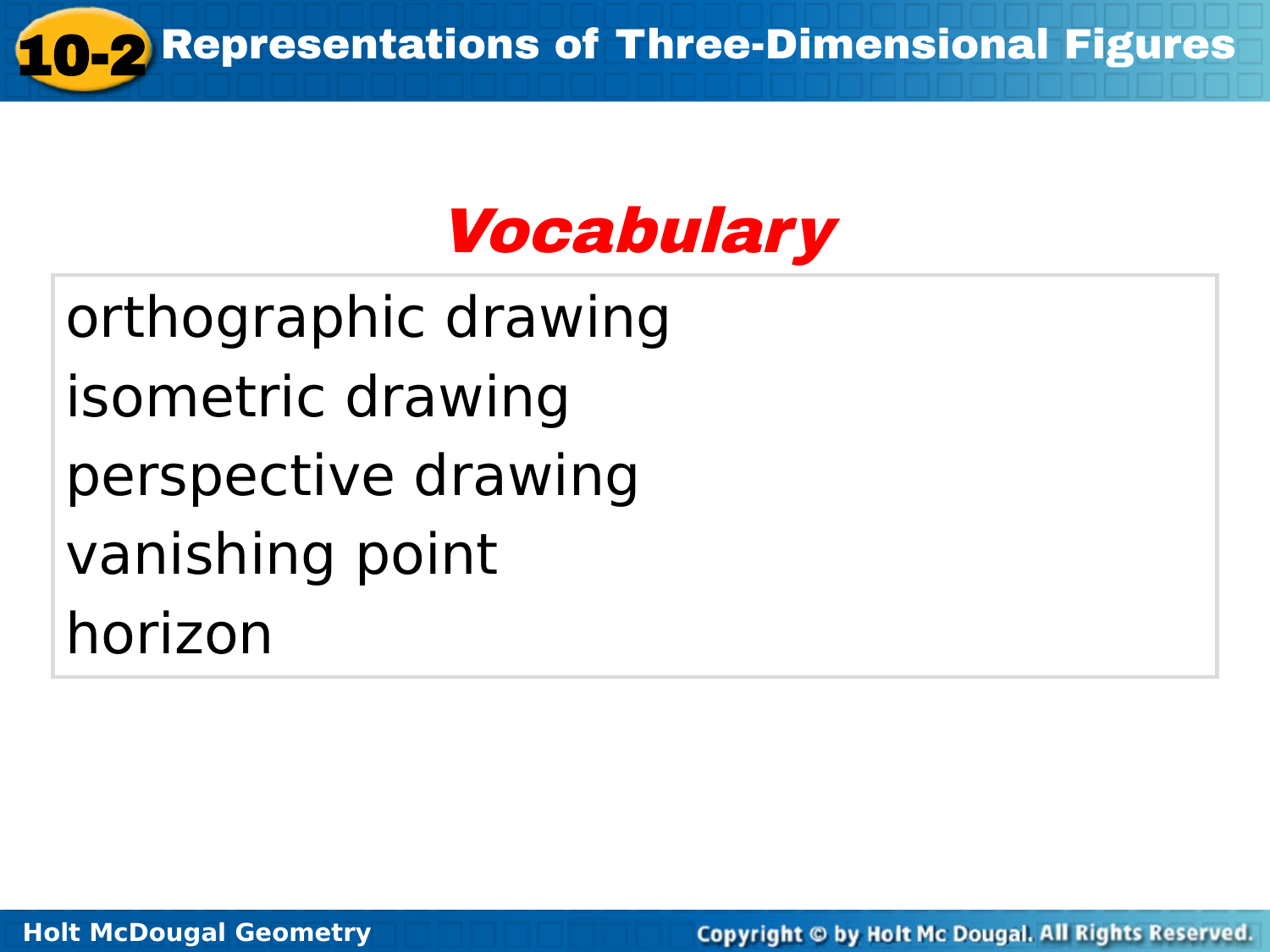

Vocabulary
orthographic drawing
isometric drawing
perspective drawing
vanishing point
horizon